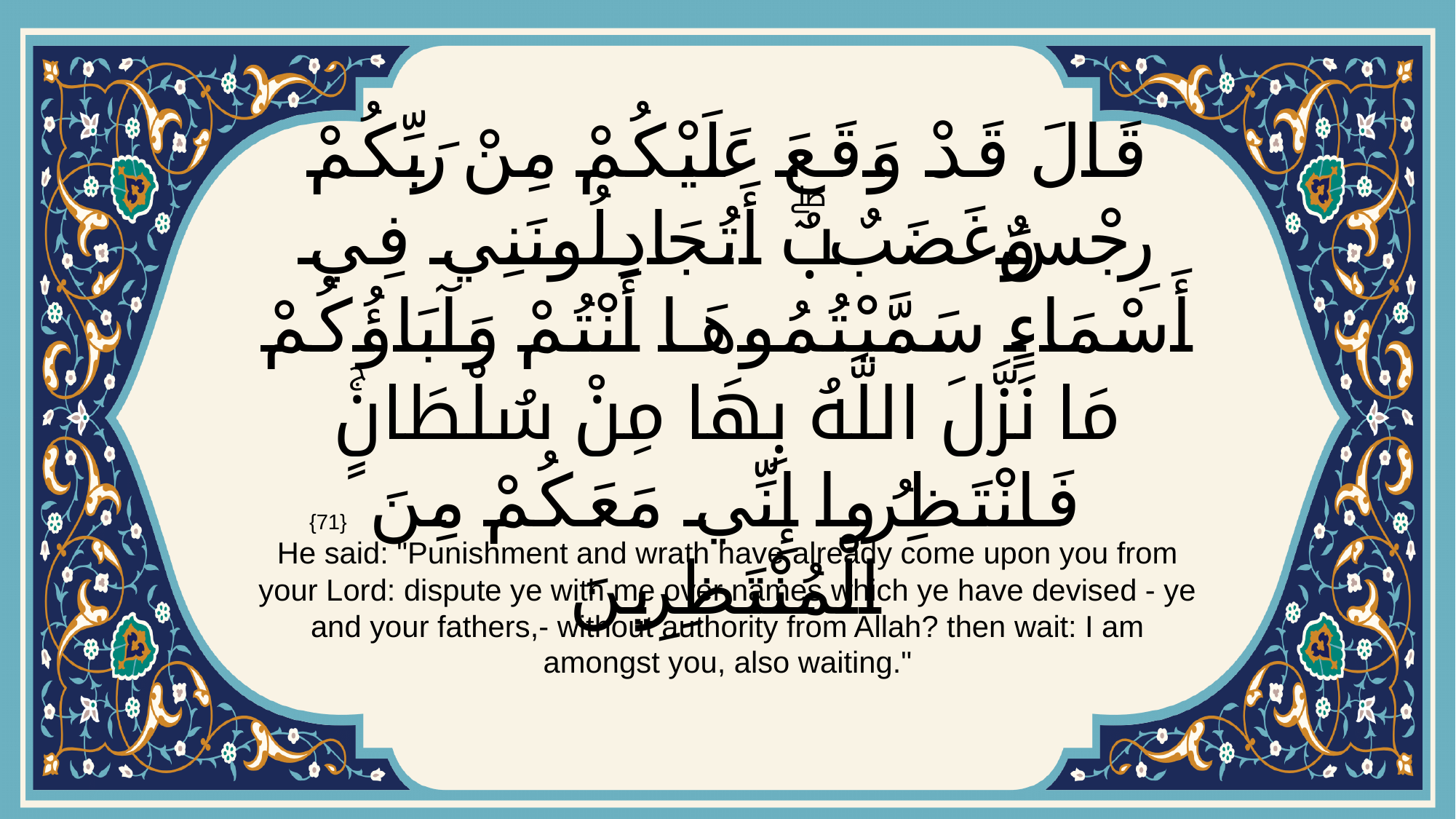

# قَالَ قَدْ وَقَعَ عَلَيْكُمْ مِنْ رَبِّكُمْ رِجْسٌ وَغَضَبٌۖ أَتُجَادِلُونَنِي فِي أَسْمَاءٍ سَمَّيْتُمُوهَا أَنْتُمْ وَآبَاؤُكُمْ مَا نَزَّلَ اللَّهُ بِهَا مِنْ سُلْطَانٍۚ فَانْتَظِرُوا إِنِّي مَعَكُمْ مِنَ الْمُنْتَظِرِينَ
{71}
He said: "Punishment and wrath have already come upon you from your Lord: dispute ye with me over names which ye have devised - ye and your fathers,- without authority from Allah? then wait: I am amongst you, also waiting."